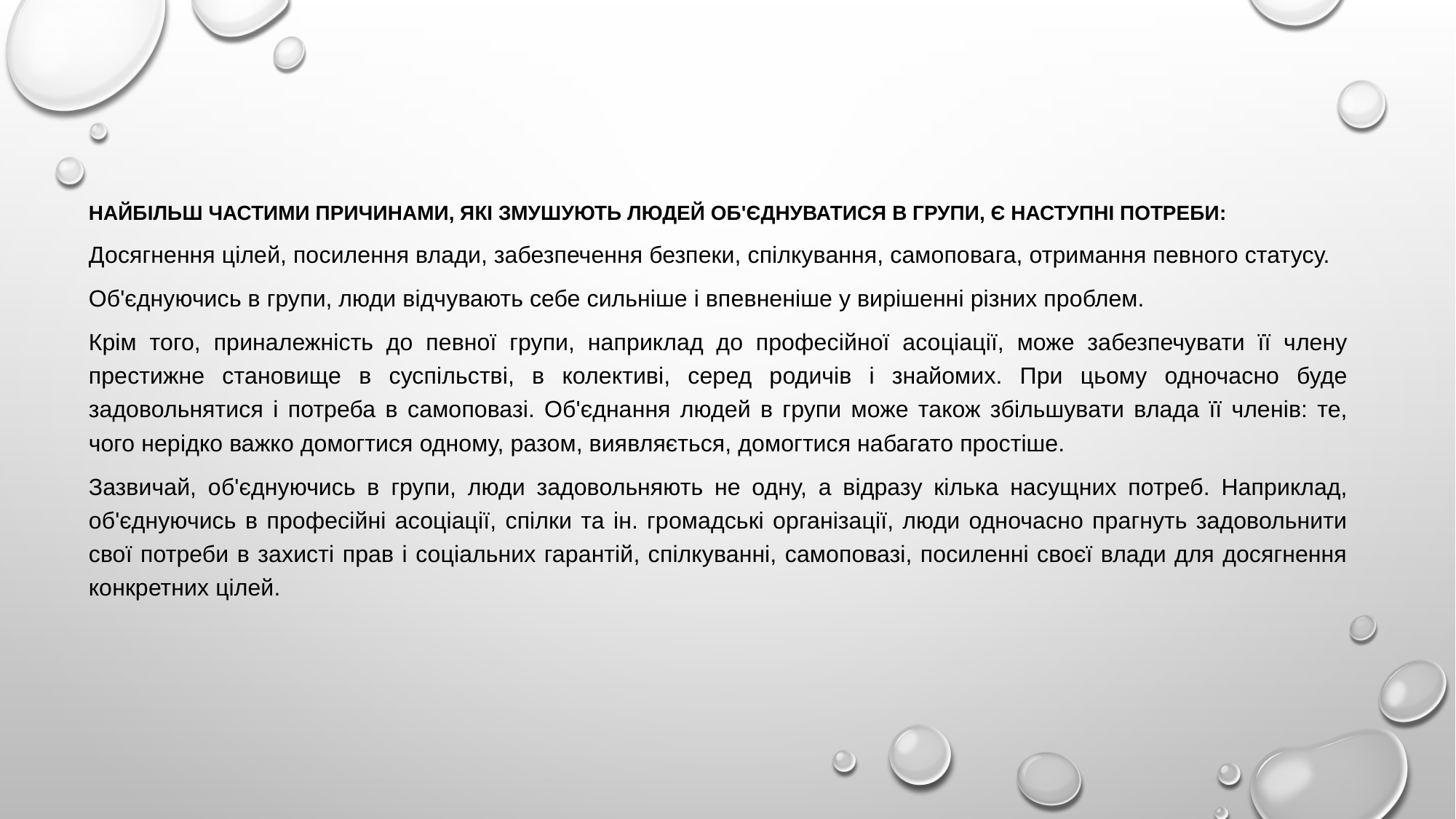

Найбільш частими причинами, які змушують людей об'єднуватися в групи, є наступні потреби:
Досягнення цілей, посилення влади, забезпечення безпеки, спілкування, самоповага, отримання певного статусу.
Об'єднуючись в групи, люди відчувають себе сильніше і впевненіше у вирішенні різних проблем.
Крім того, приналежність до певної групи, наприклад до професійної асоціації, може забезпечувати її члену престижне становище в суспільстві, в колективі, серед родичів і знайомих. При цьому одночасно буде задовольнятися і потреба в самоповазі. Об'єднання людей в групи може також збільшувати влада її членів: те, чого нерідко важко домогтися одному, разом, виявляється, домогтися набагато простіше.
Зазвичай, об'єднуючись в групи, люди задовольняють не одну, а відразу кілька насущних потреб. Наприклад, об'єднуючись в професійні асоціації, спілки та ін. громадські організації, люди одночасно прагнуть задовольнити свої потреби в захисті прав і соціальних гарантій, спілкуванні, самоповазі, посиленні своєї влади для досягнення конкретних цілей.